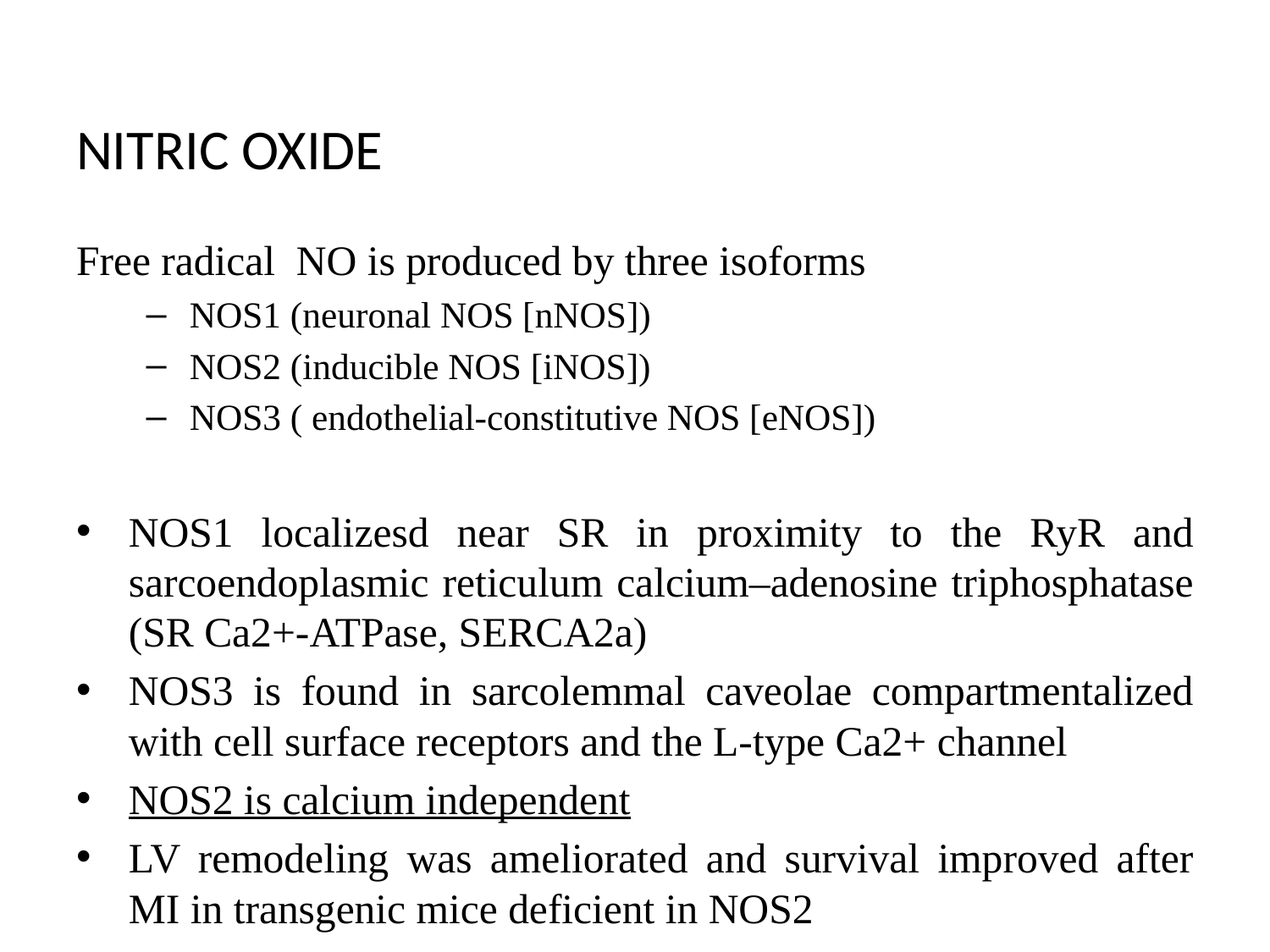

# NITRIC OXIDE
Free radical  NO is produced by three isoforms
NOS1 (neuronal NOS [nNOS])
NOS2 (inducible NOS [iNOS])
NOS3 ( endothelial-constitutive NOS [eNOS])

NOS1 localizesd near SR in proximity to the RyR and sarcoendoplasmic reticulum calcium–adenosine triphosphatase (SR Ca2+-ATPase, SERCA2a)
NOS3 is found in sarcolemmal caveolae compartmentalized with cell surface receptors and the L-type Ca2+ channel
NOS2 is calcium independent
LV remodeling was ameliorated and survival improved after MI in transgenic mice deficient in NOS2